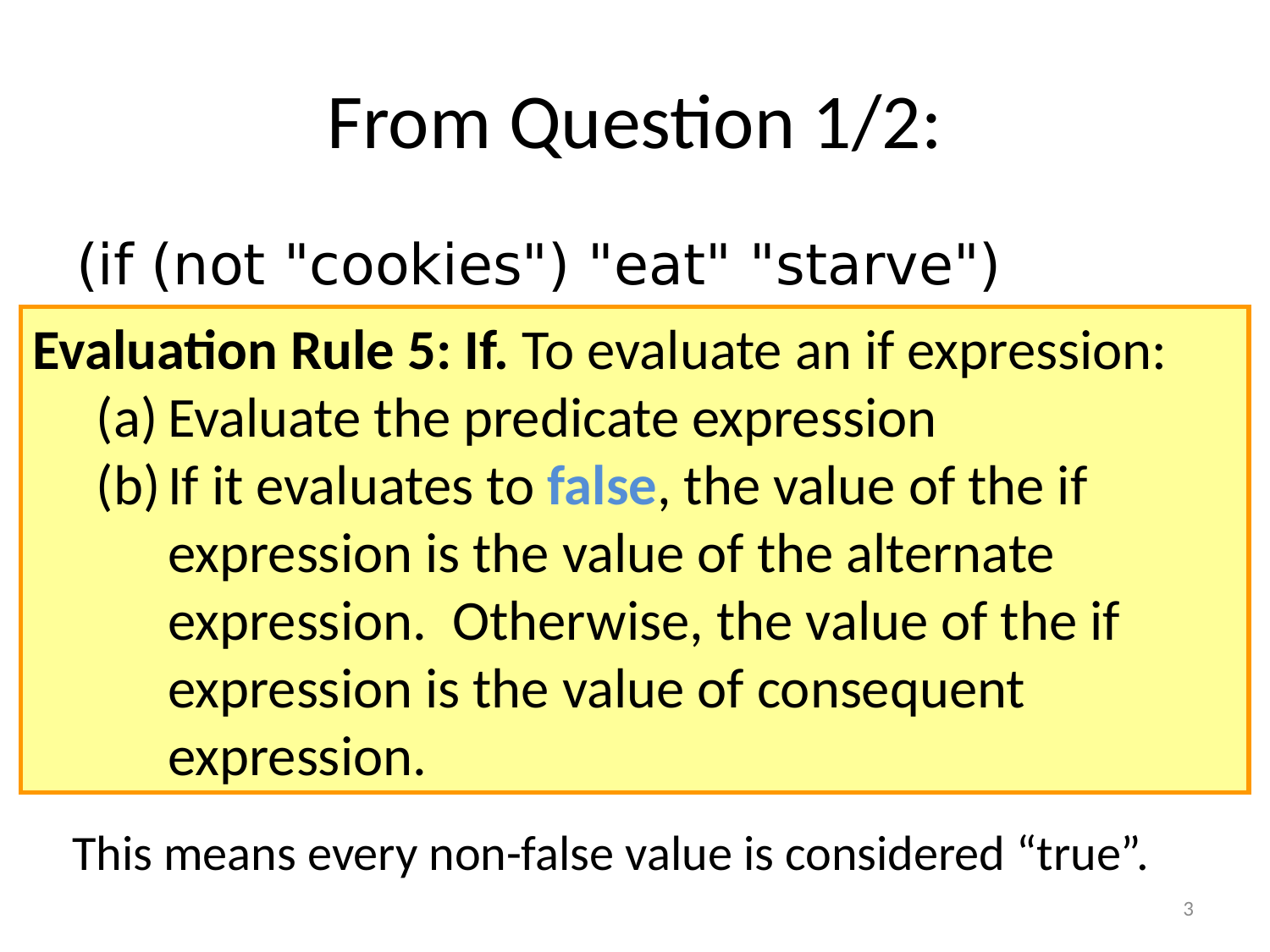

# From Question 1/2:
(if (not "cookies") "eat" "starve")
Evaluation Rule 5: If. To evaluate an if expression:
Evaluate the predicate expression
If it evaluates to false, the value of the if expression is the value of the alternate expression.  Otherwise, the value of the if expression is the value of consequent expression.
This means every non-false value is considered “true”.
3